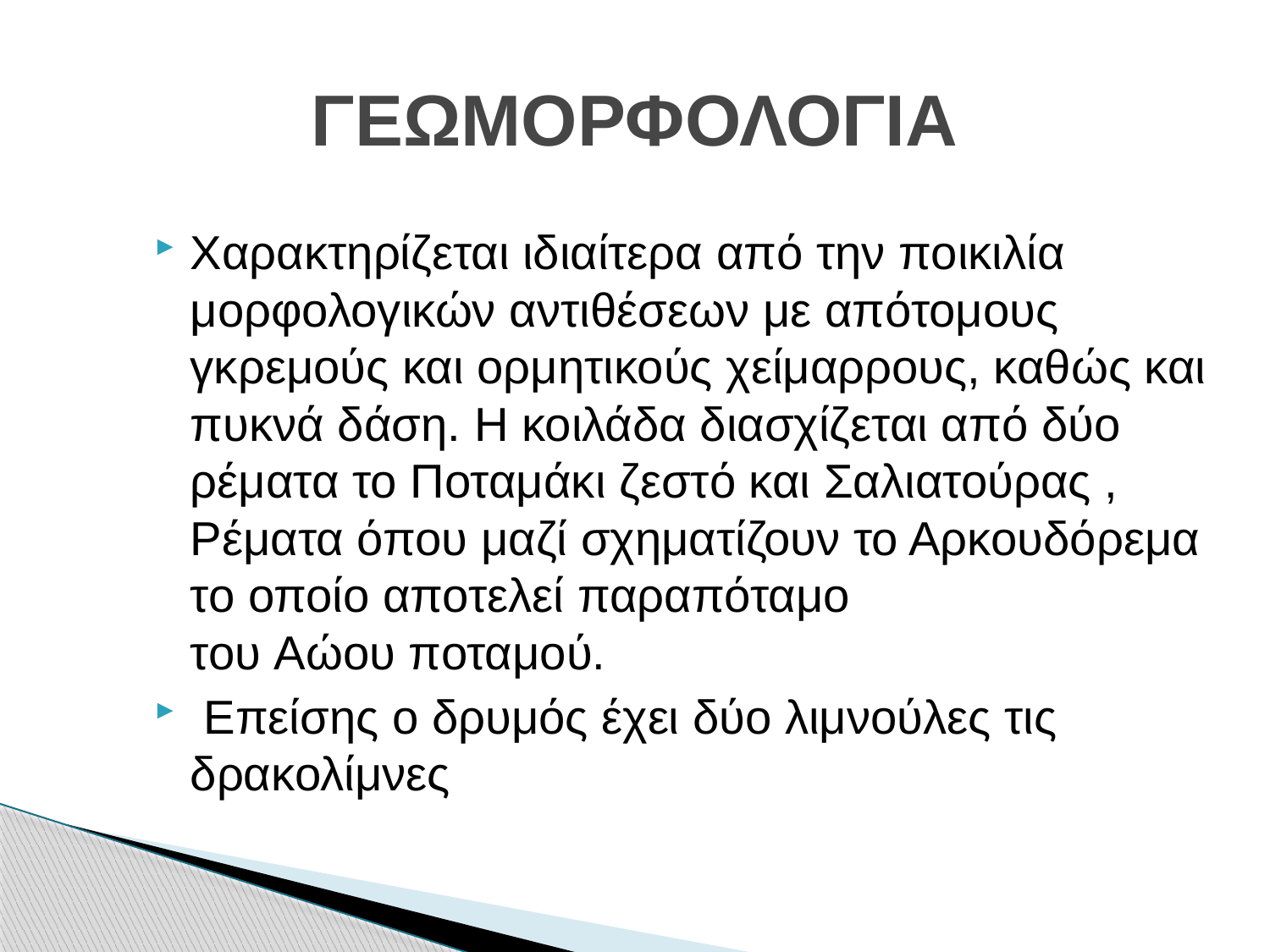

# ΓΕΩΜΟΡΦΟΛΟΓΙΑ
Χαρακτηρίζεται ιδιαίτερα από την ποικιλία μορφολογικών αντιθέσεων με απότομους γκρεμούς και ορμητικούς χείμαρρους, καθώς και πυκνά δάση. Η κοιλάδα διασχίζεται από δύο ρέματα το Ποταμάκι ζεστό και Σαλιατούρας , Ρέματα όπου μαζί σχηματίζουν το Αρκουδόρεμα το οποίο αποτελεί παραπόταμο του Αώου ποταμού.
 Επείσης ο δρυμός έχει δύο λιμνούλες τις δρακολίμνες